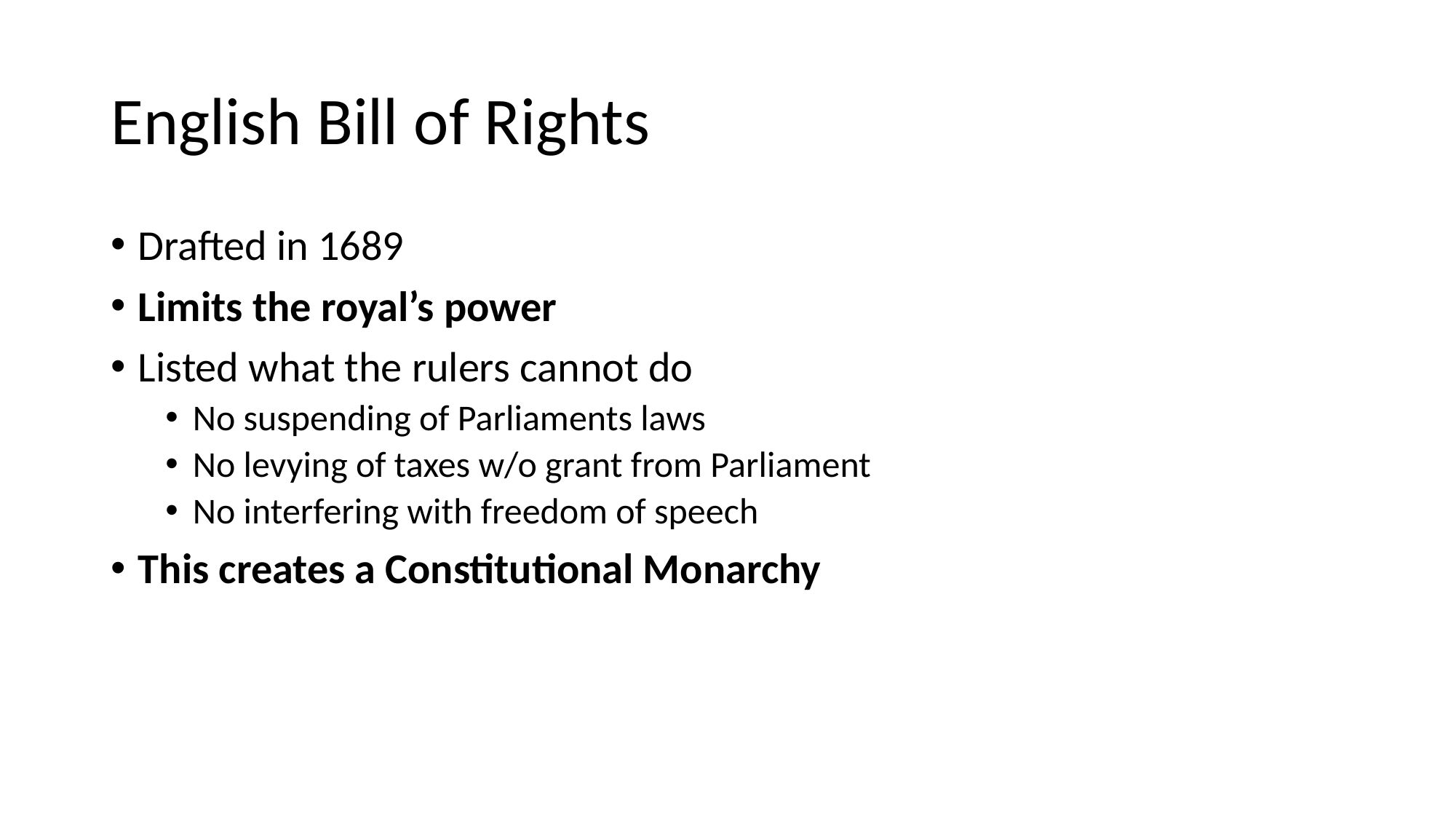

# English Bill of Rights
Drafted in 1689
Limits the royal’s power
Listed what the rulers cannot do
No suspending of Parliaments laws
No levying of taxes w/o grant from Parliament
No interfering with freedom of speech
This creates a Constitutional Monarchy